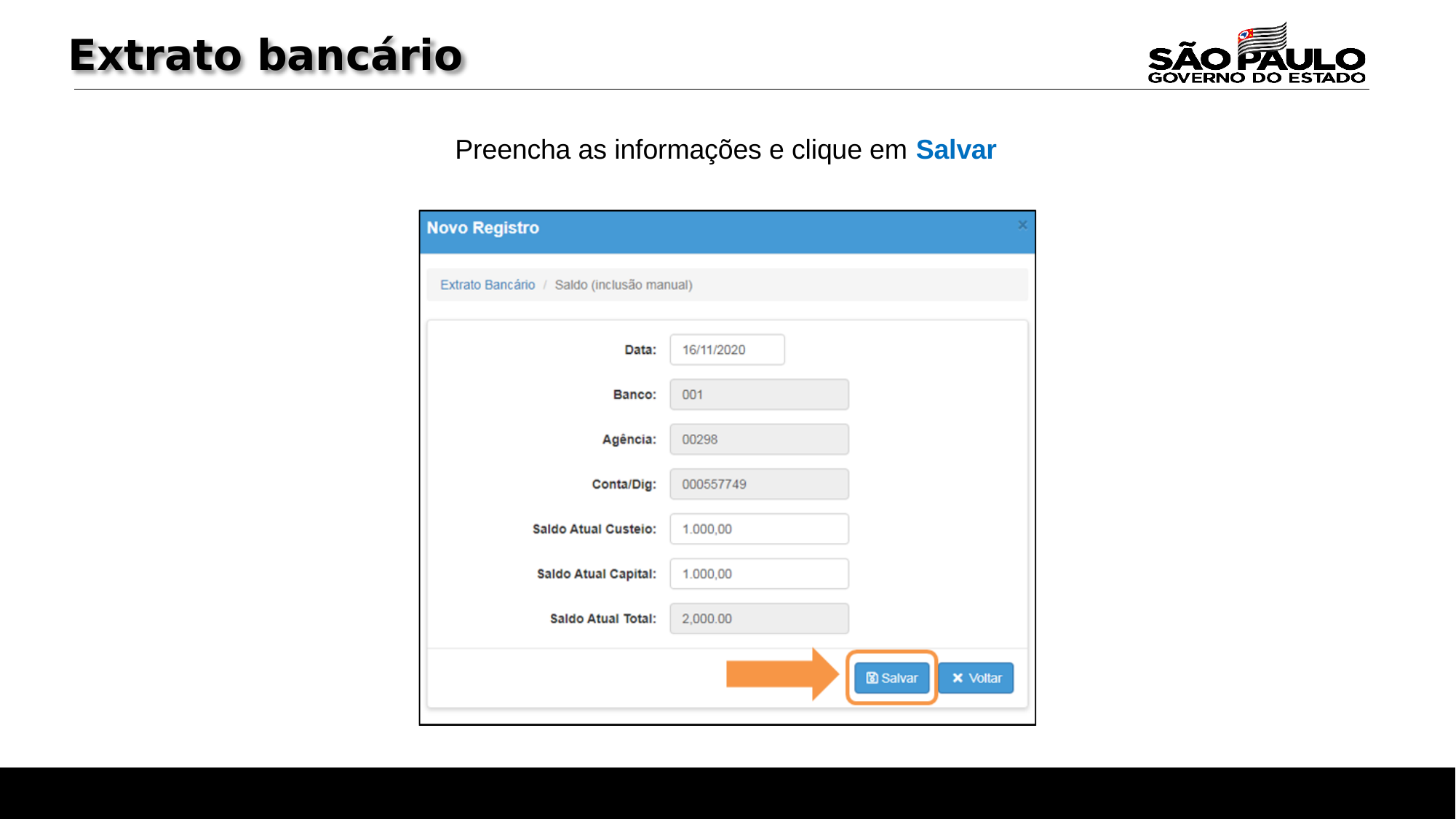

Extrato bancário
Preencha as informações e clique em Salvar